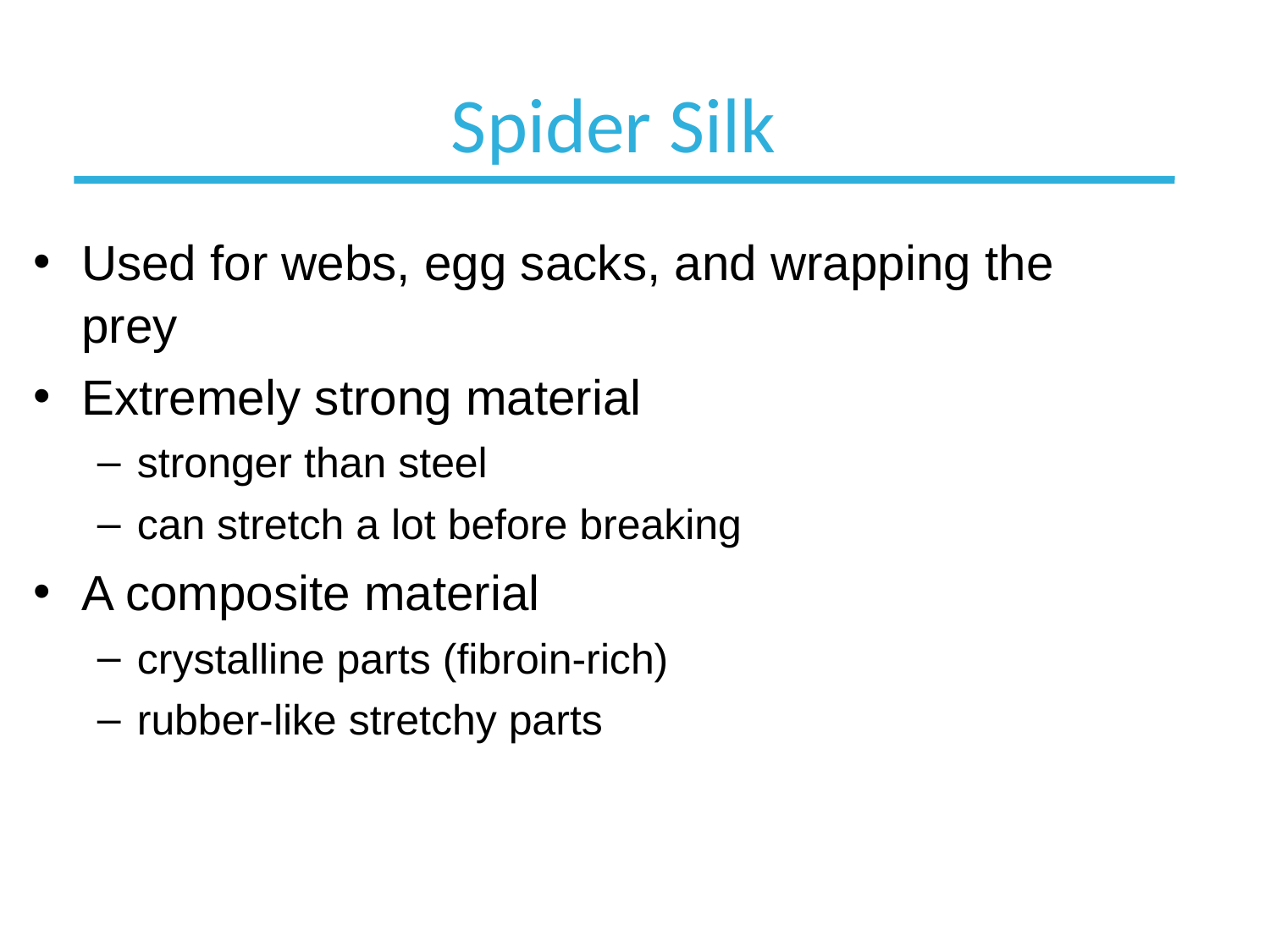

# Spider Silk

Used for webs, egg sacks, and wrapping the prey
Extremely strong material
stronger than steel
can stretch a lot before breaking
A composite material
crystalline parts (fibroin-rich)
rubber-like stretchy parts